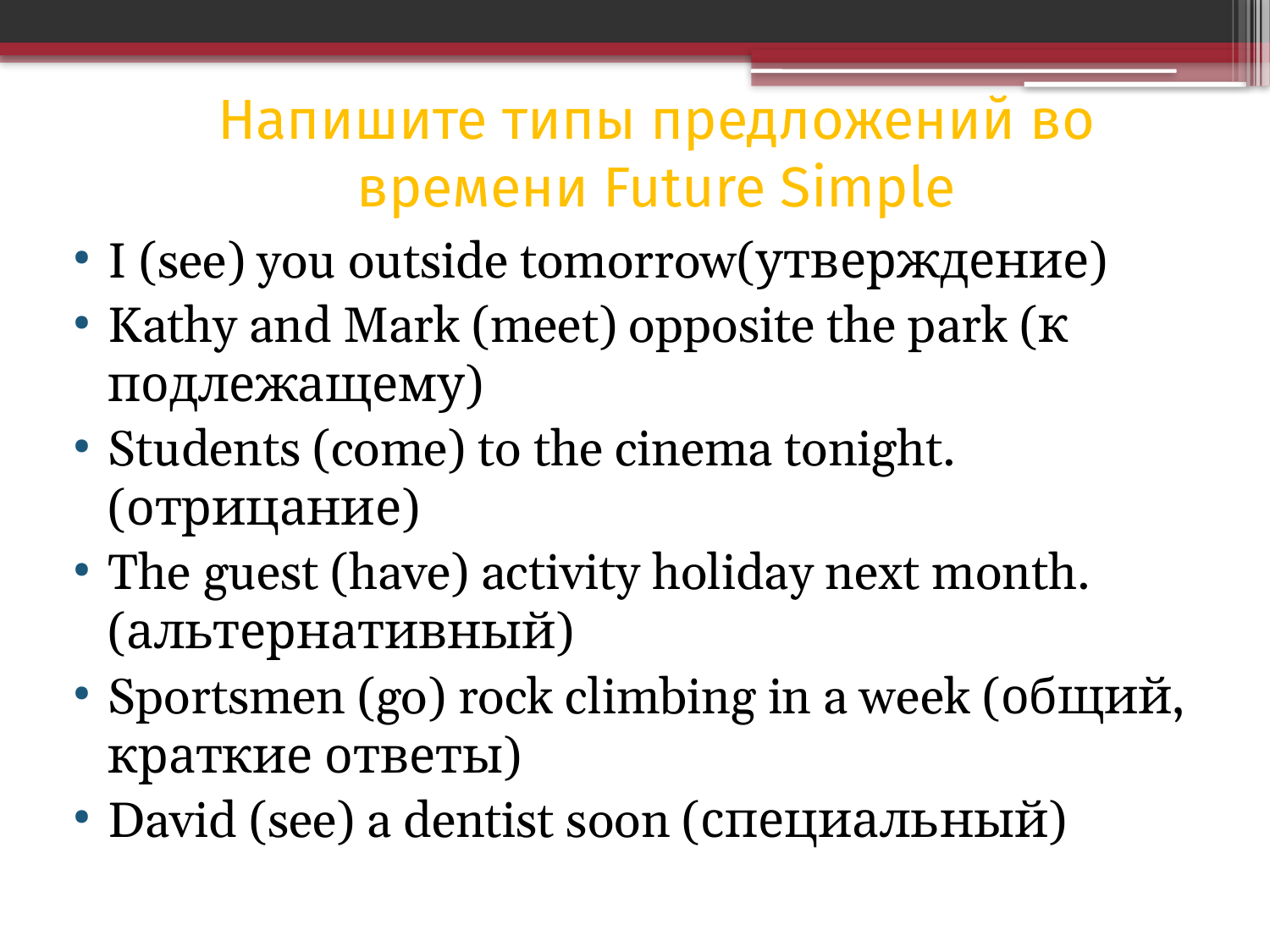

# Напишите типы предложений во времени Future Simple
I (see) you outside tomorrow(утверждение)
Kathy and Mark (meet) opposite the park (к подлежащему)
Students (come) to the cinema tonight.(отрицание)
The guest (have) activity holiday next month. (альтернативный)
Sportsmen (go) rock climbing in a week (общий, краткие ответы)
David (see) a dentist soon (специальный)